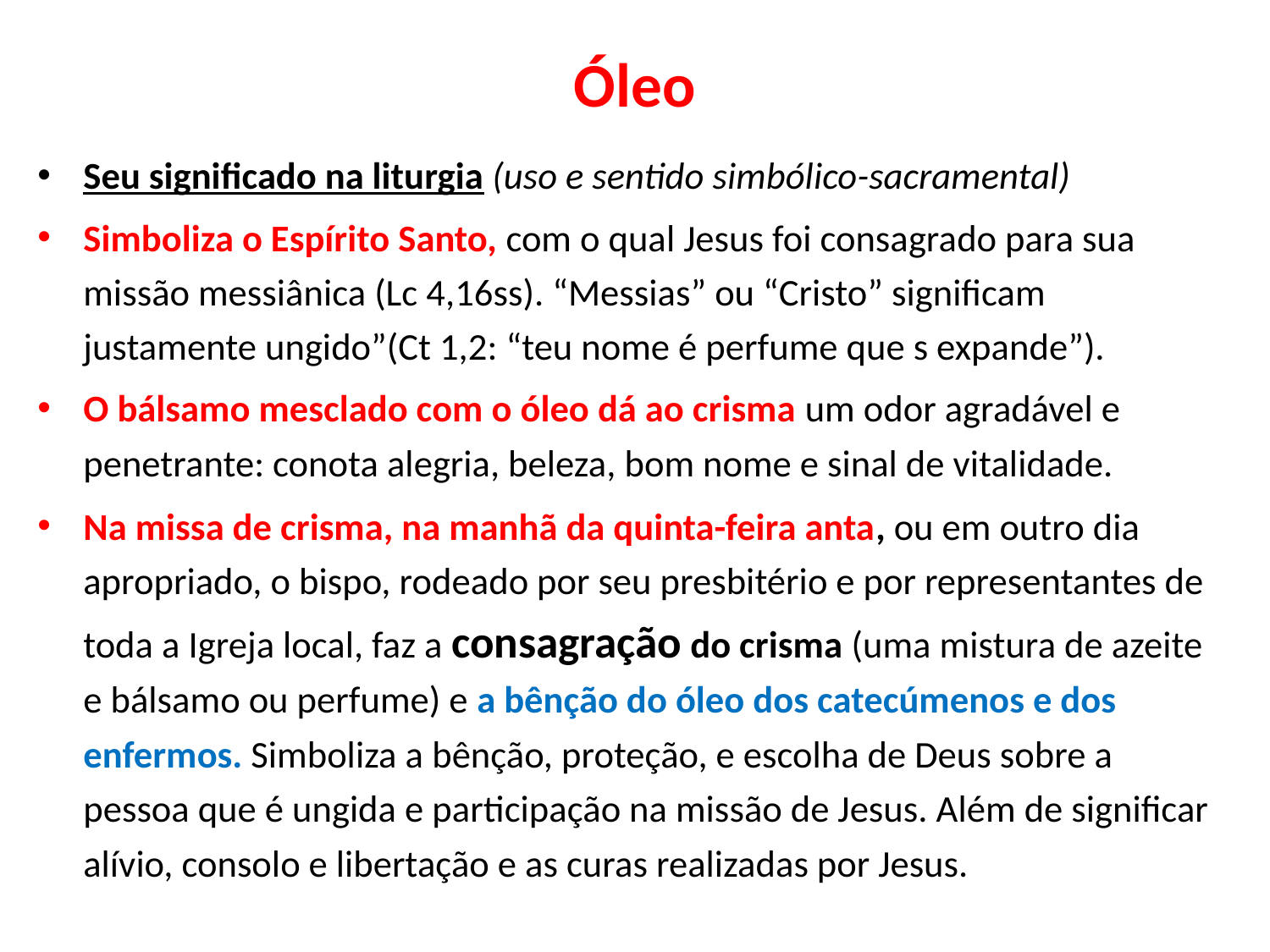

# Óleo
Seu significado na liturgia (uso e sentido simbólico-sacramental)
Simboliza o Espírito Santo, com o qual Jesus foi consagrado para sua missão messiânica (Lc 4,16ss). “Messias” ou “Cristo” significam justamente ungido”(Ct 1,2: “teu nome é perfume que s expande”).
O bálsamo mesclado com o óleo dá ao crisma um odor agradável e penetrante: conota alegria, beleza, bom nome e sinal de vitalidade.
Na missa de crisma, na manhã da quinta-feira anta, ou em outro dia apropriado, o bispo, rodeado por seu presbitério e por representantes de toda a Igreja local, faz a consagração do crisma (uma mistura de azeite e bálsamo ou perfume) e a bênção do óleo dos catecúmenos e dos enfermos. Simboliza a bênção, proteção, e escolha de Deus sobre a pessoa que é ungida e participação na missão de Jesus. Além de significar alívio, consolo e libertação e as curas realizadas por Jesus.